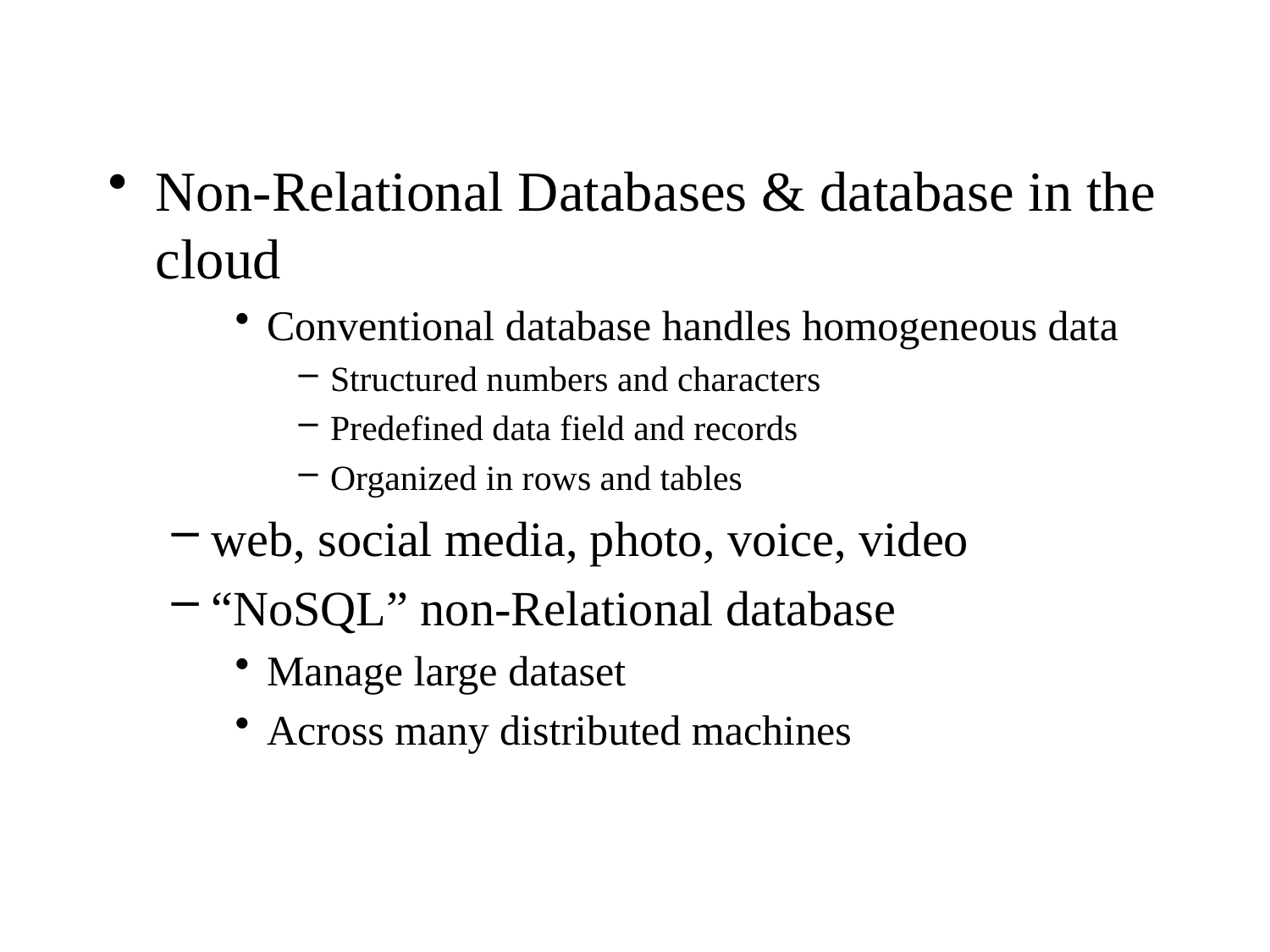

Non-Relational Databases & database in the cloud
Conventional database handles homogeneous data
Structured numbers and characters
Predefined data field and records
Organized in rows and tables
web, social media, photo, voice, video
“NoSQL” non-Relational database
Manage large dataset
Across many distributed machines